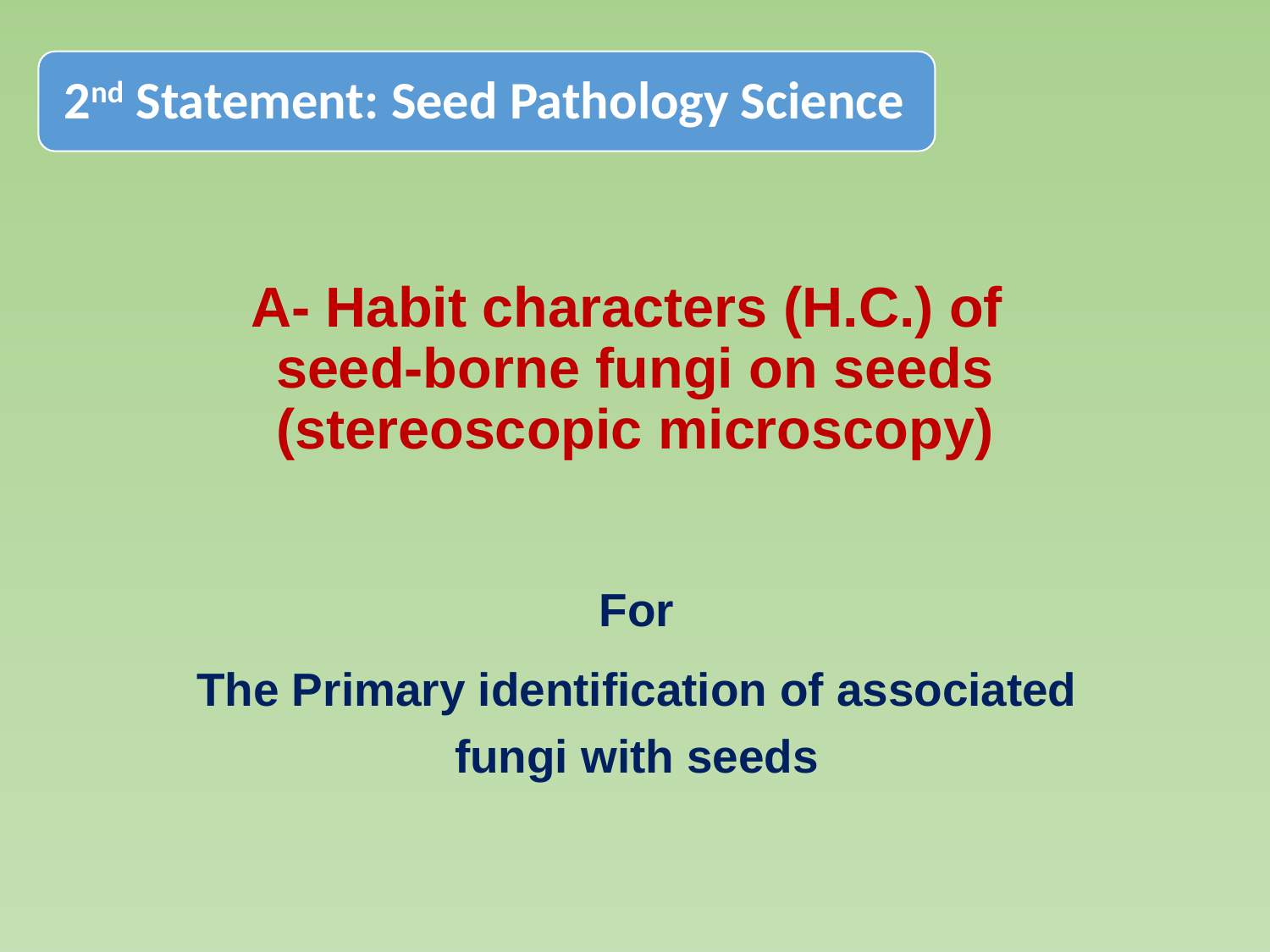

2nd Statement: Seed Pathology Science
# A- Habit characters (H.C.) of  seed-borne fungi on seeds (stereoscopic microscopy)
For
The Primary identification of associated fungi with seeds